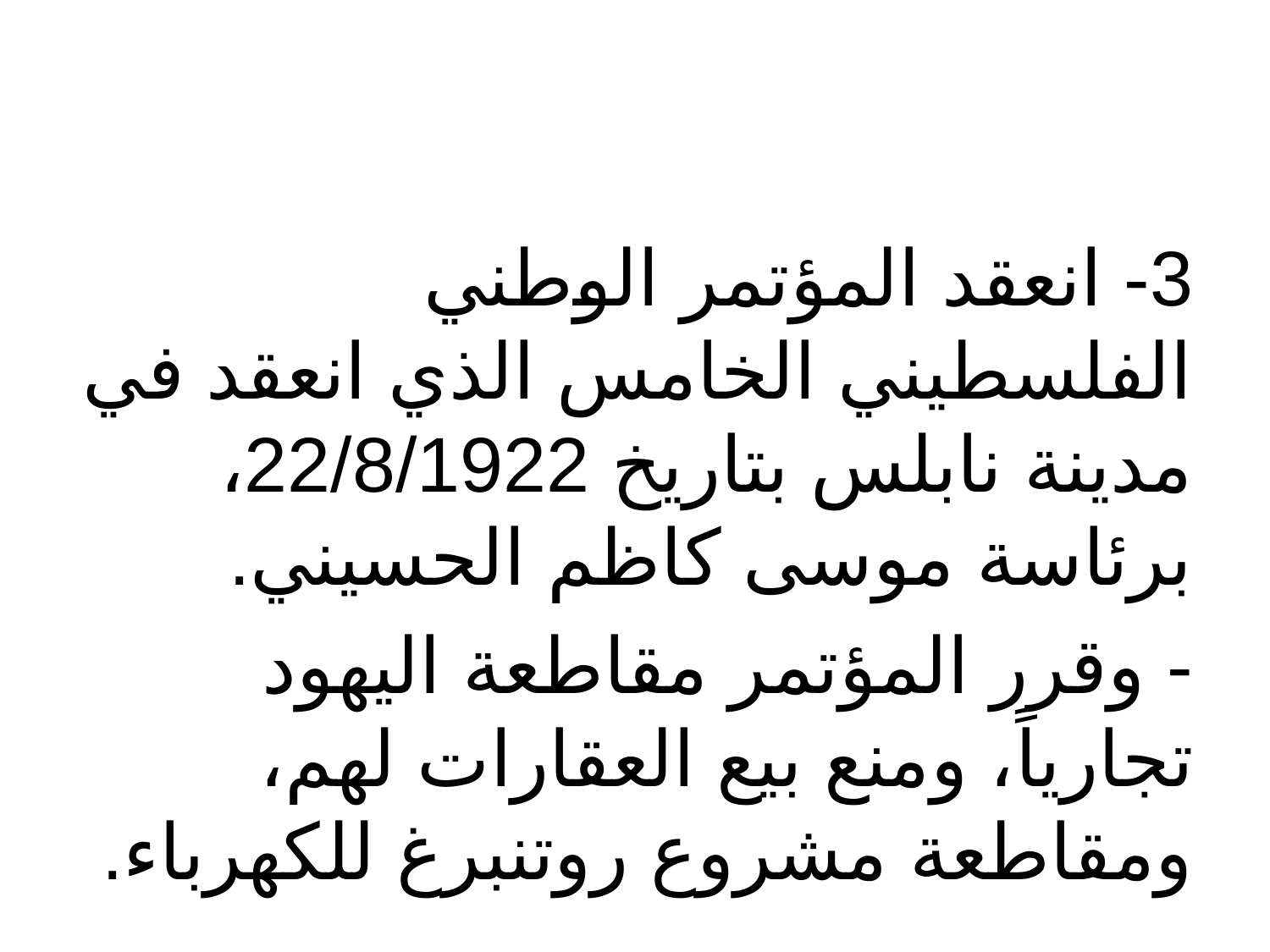

#
3- انعقد المؤتمر الوطني الفلسطيني الخامس الذي انعقد في مدينة نابلس بتاريخ 22/8/1922، برئاسة موسى كاظم الحسيني.
- وقرر المؤتمر مقاطعة اليهود تجارياً، ومنع بيع العقارات لهم، ومقاطعة مشروع روتنبرغ للكهرباء.